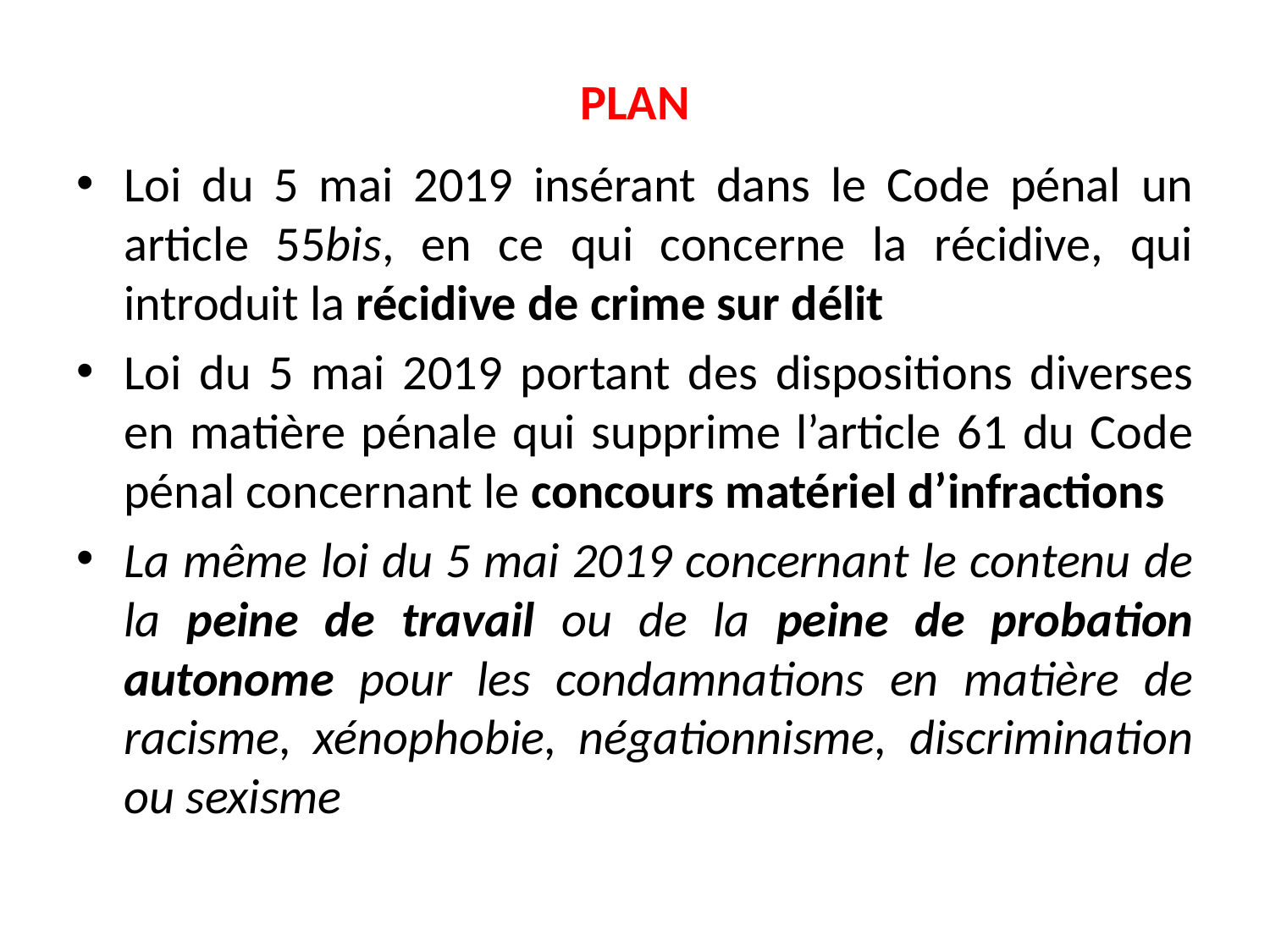

# PLAN
Loi du 5 mai 2019 insérant dans le Code pénal un article 55bis, en ce qui concerne la récidive, qui introduit la récidive de crime sur délit
Loi du 5 mai 2019 portant des dispositions diverses en matière pénale qui supprime l’article 61 du Code pénal concernant le concours matériel d’infractions
La même loi du 5 mai 2019 concernant le contenu de la peine de travail ou de la peine de probation autonome pour les condamnations en matière de racisme, xénophobie, négationnisme, discrimination ou sexisme